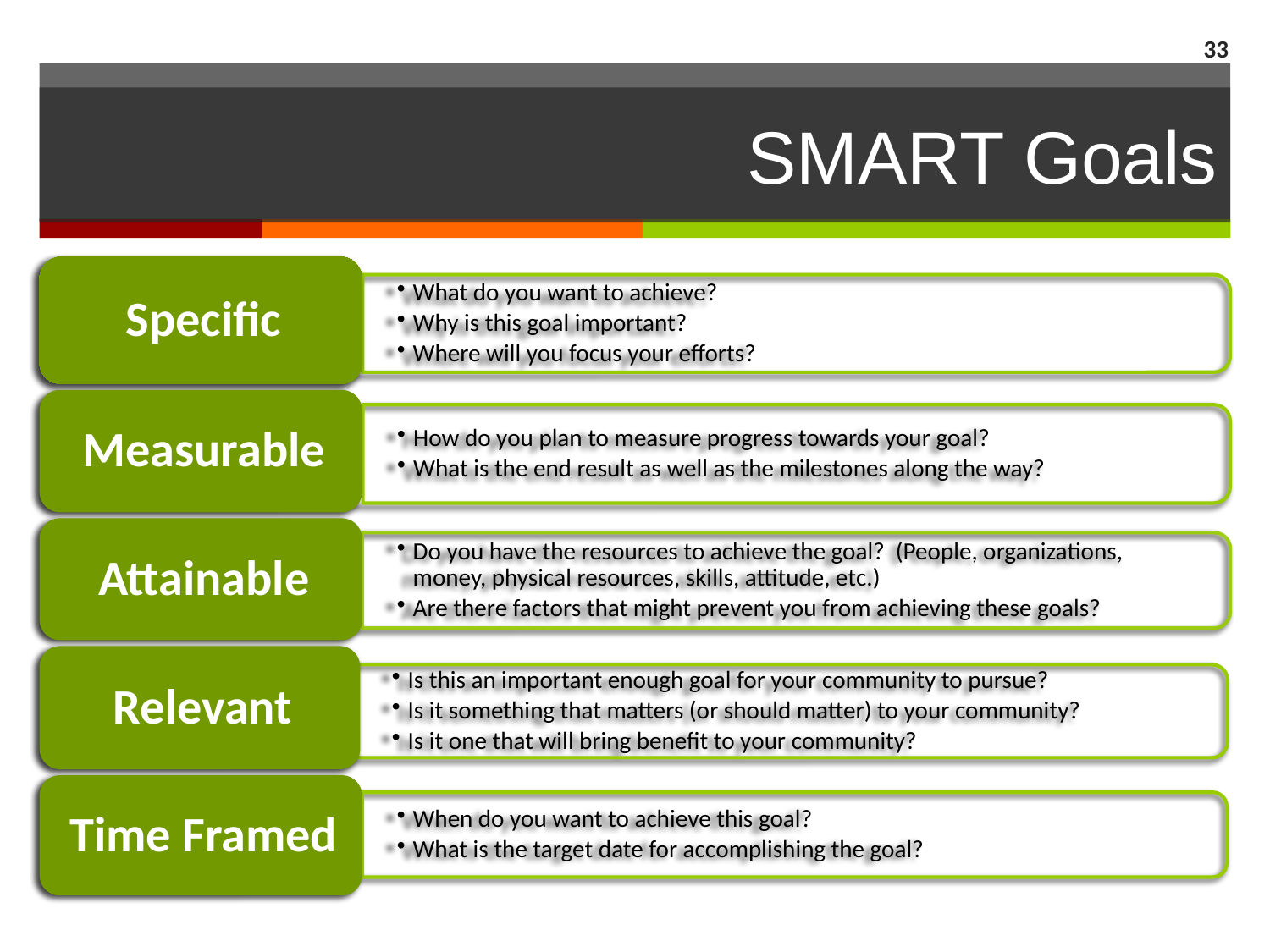

33
# SMART Goals
What do you want to achieve?
Why is this goal important?
Where will you focus your efforts?
Specific
How do you plan to measure progress towards your goal?
What is the end result as well as the milestones along the way?
Measurable
Do you have the resources to achieve the goal?  (People, organizations, money, physical resources, skills, attitude, etc.)
Are there factors that might prevent you from achieving these goals?
Attainable
Is this an important enough goal for your community to pursue?
Is it something that matters (or should matter) to your community?
Is it one that will bring benefit to your community?
Relevant
When do you want to achieve this goal?
What is the target date for accomplishing the goal?
Time Framed